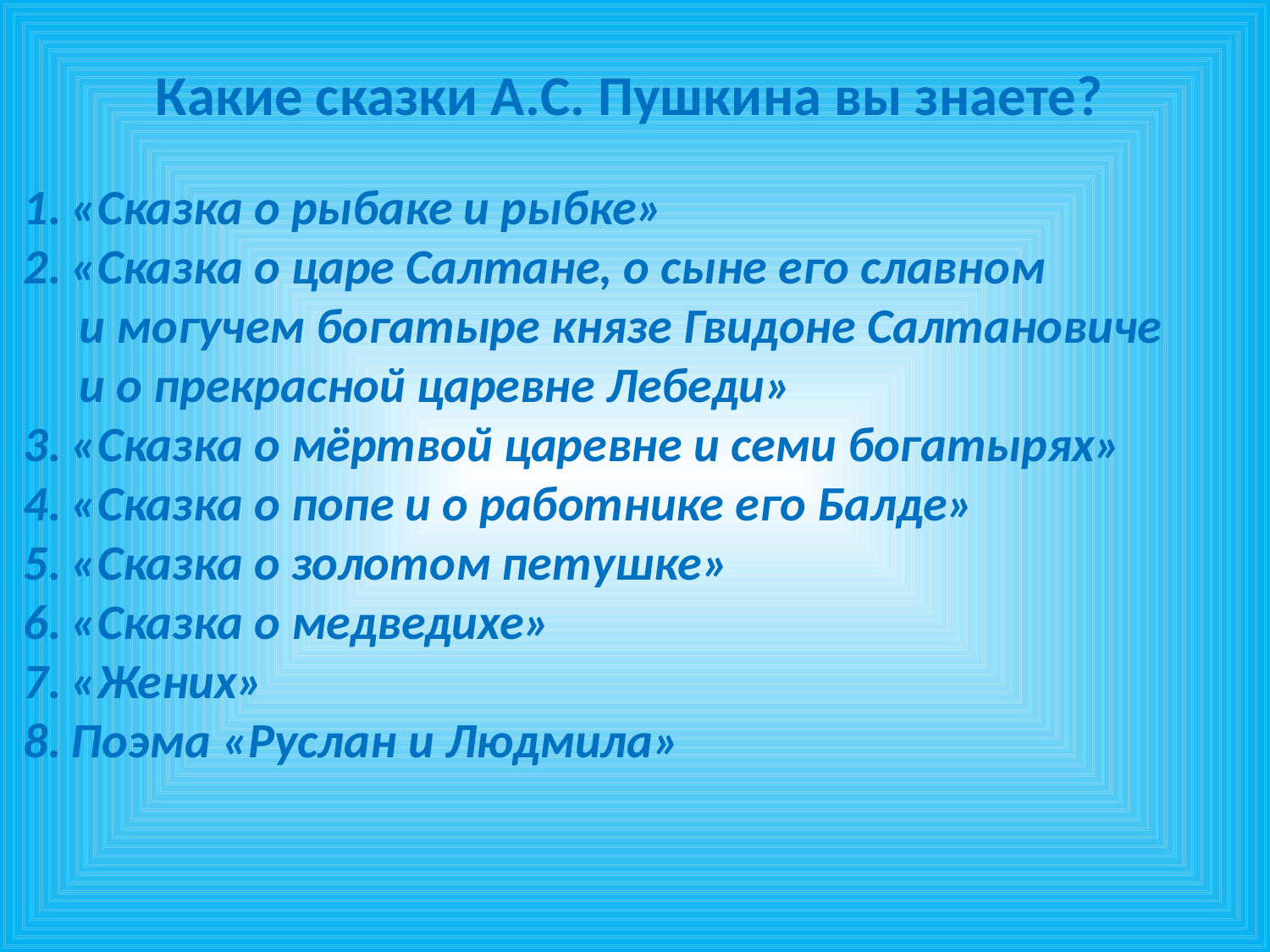

Какие сказки А.С. Пушкина вы знаете?
«Сказка о рыбаке и рыбке»
«Сказка о царе Салтане, о сыне его славном
     и могучем богатыре князе Гвидоне Салтановиче
     и о прекрасной царевне Лебеди»
«Сказка о мёртвой царевне и семи богатырях»
«Сказка о попе и о работнике его Балде»
«Сказка о золотом петушке»
«Сказка о медведихе»
«Жених»
Поэма «Руслан и Людмила»